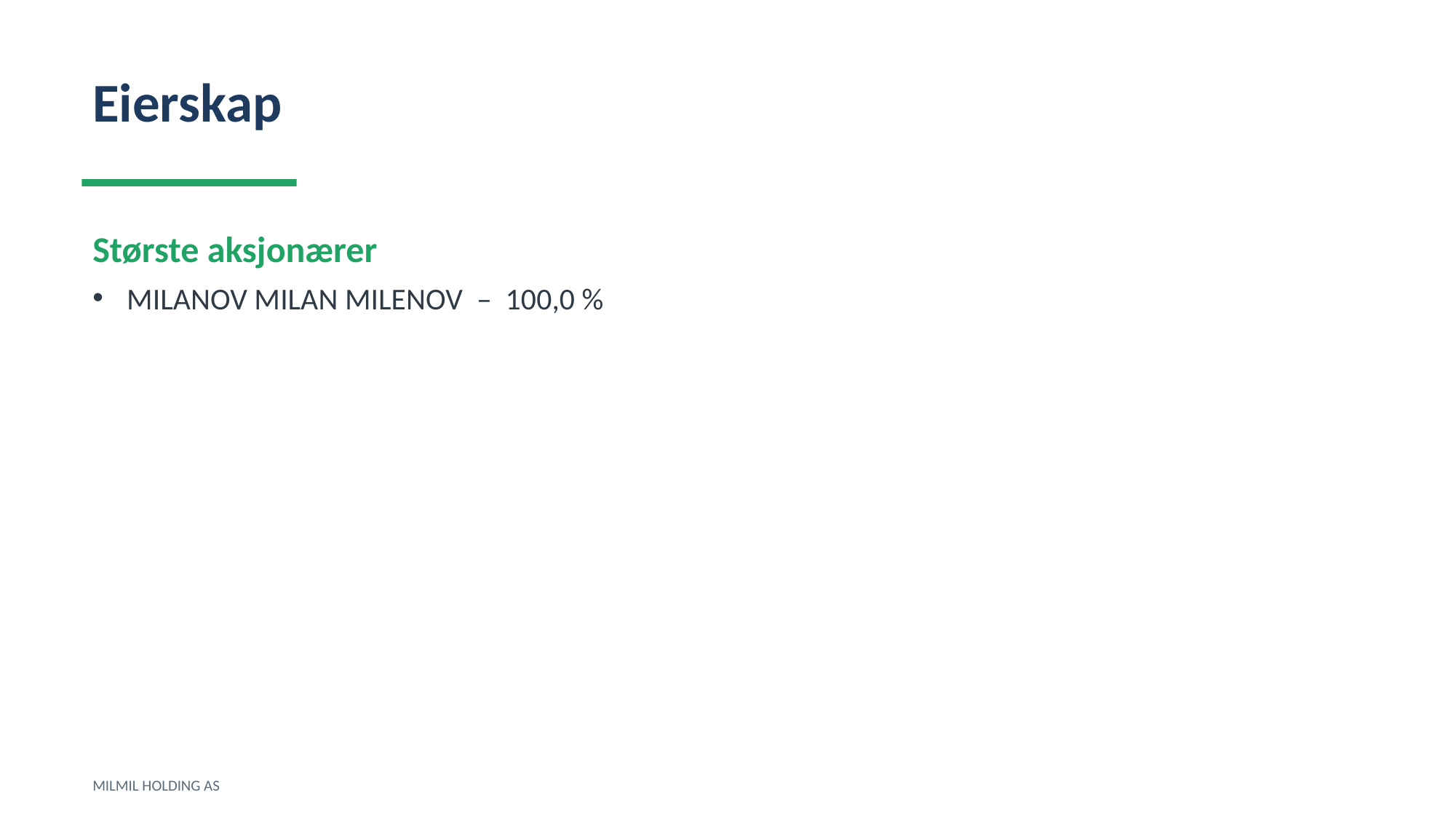

Eierskap

Største aksjonærer
MILANOV MILAN MILENOV  –  100,0 %
MILMIL HOLDING AS